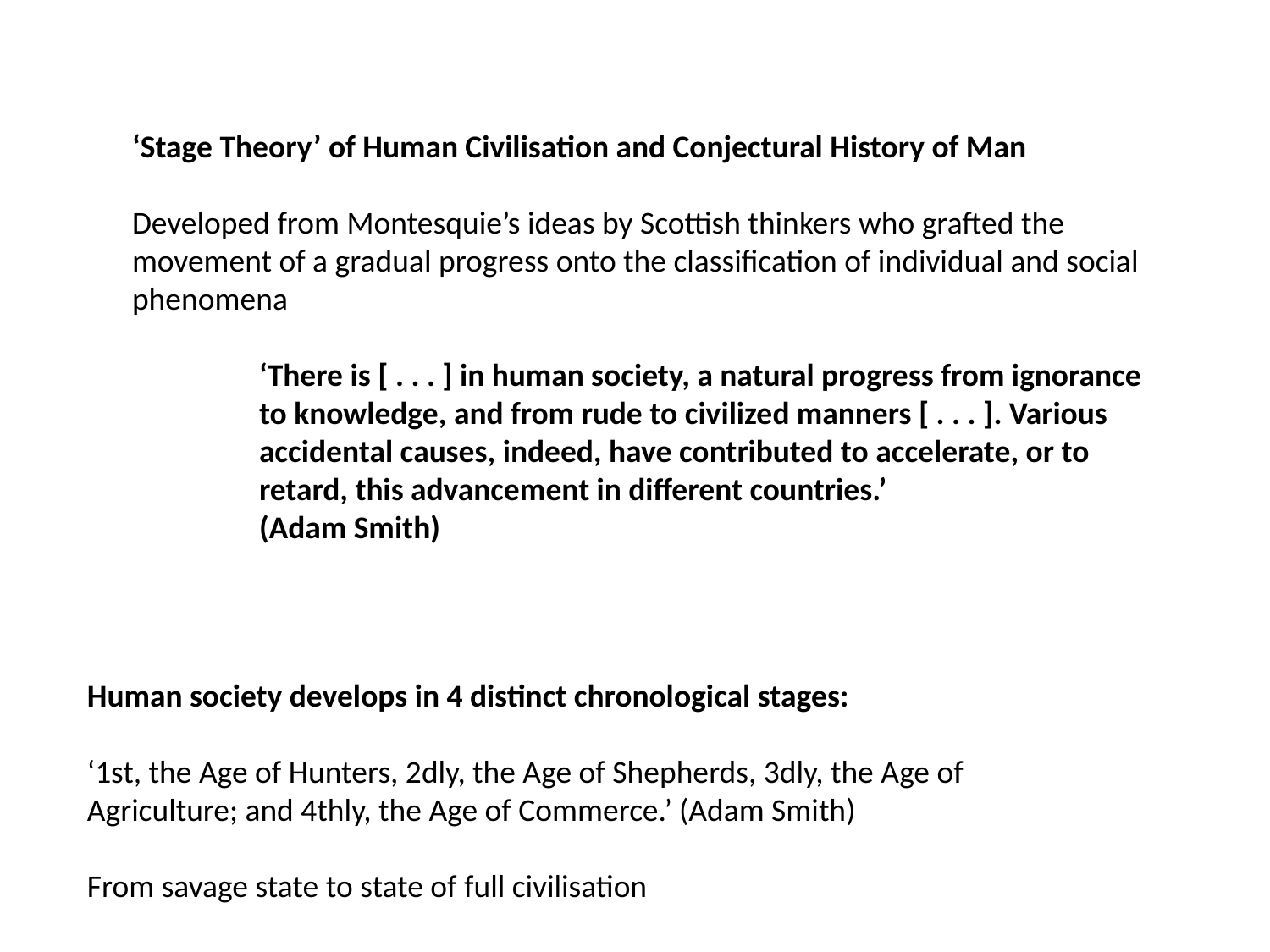

‘Stage Theory’ of Human Civilisation and Conjectural History of Man

Developed from Montesquie’s ideas by Scottish thinkers who grafted the movement of a gradual progress onto the classification of individual and social phenomena

	‘There is [ . . . ] in human society, a natural progress from ignorance
	to knowledge, and from rude to civilized manners [ . . . ]. Various
	accidental causes, indeed, have contributed to accelerate, or to
	retard, this advancement in different countries.’
	(Adam Smith)

Human society develops in 4 distinct chronological stages:

‘1st, the Age of Hunters, 2dly, the Age of Shepherds, 3dly, the Age of Agriculture; and 4thly, the Age of Commerce.’ (Adam Smith)

From savage state to state of full civilisation